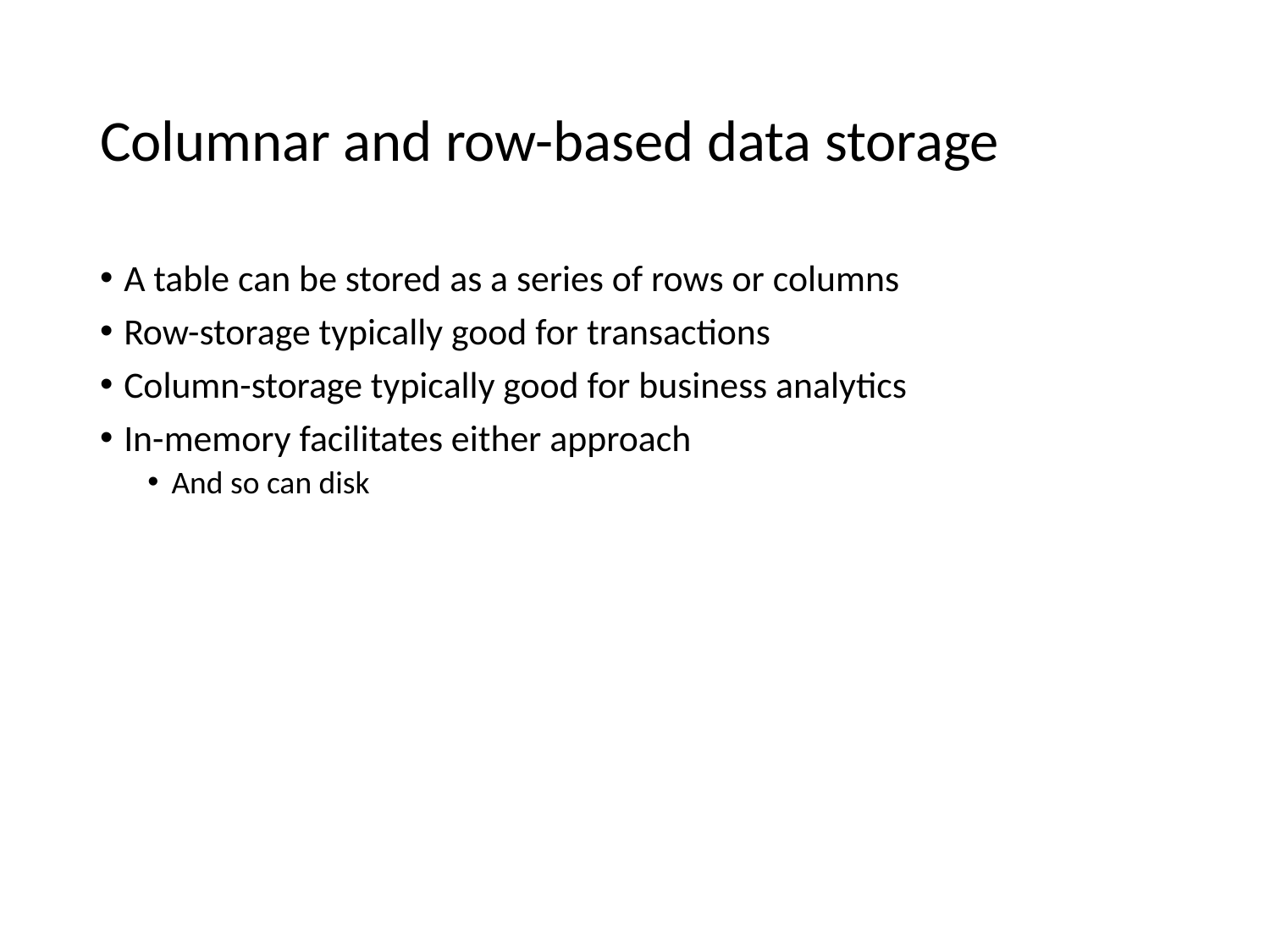

# Columnar and row-based data storage
A table can be stored as a series of rows or columns
Row-storage typically good for transactions
Column-storage typically good for business analytics
In-memory facilitates either approach
And so can disk